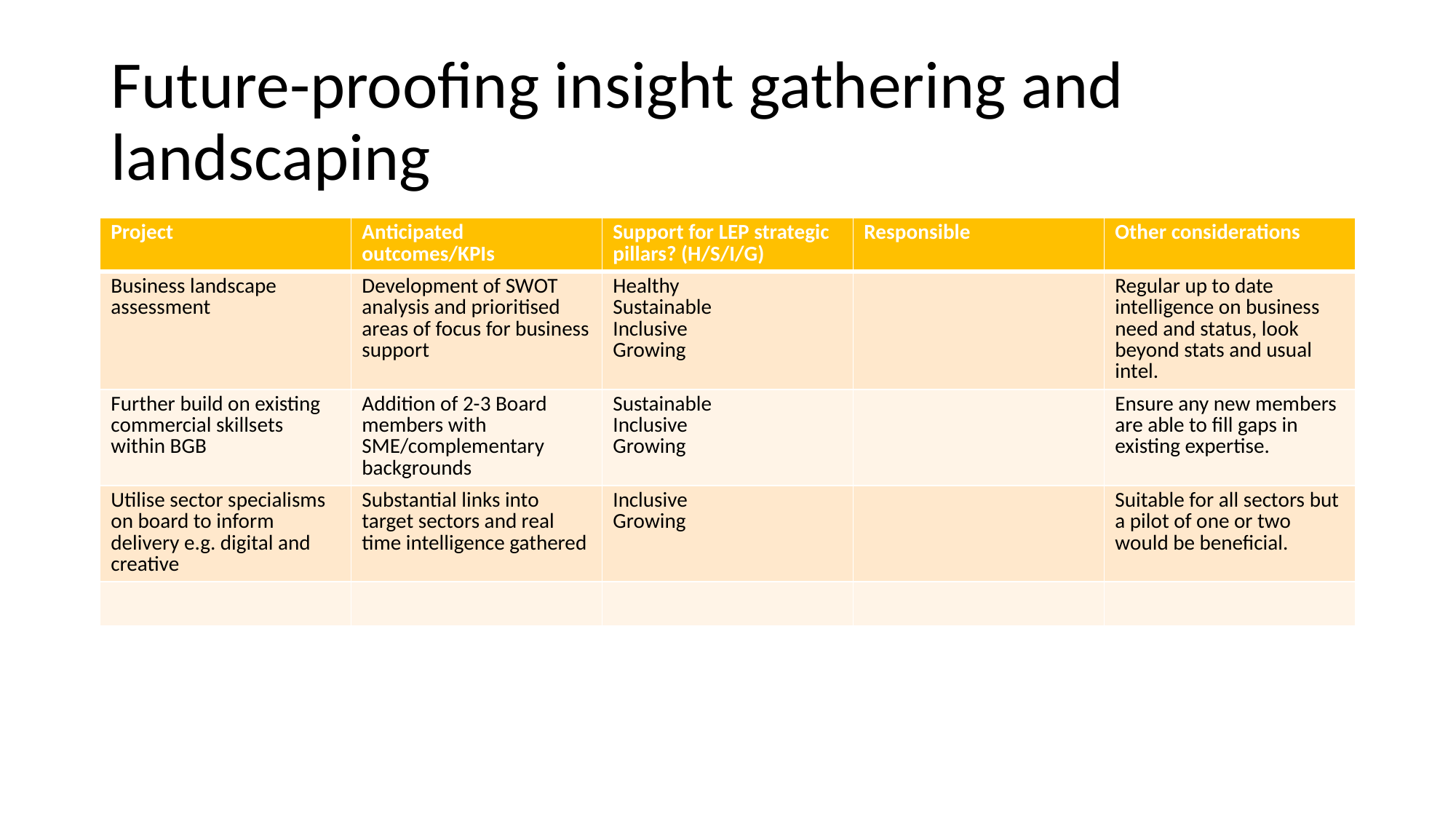

# Future-proofing insight gathering and landscaping
| Project | Anticipated outcomes/KPIs | Support for LEP strategic pillars? (H/S/I/G) | Responsible | Other considerations |
| --- | --- | --- | --- | --- |
| Business landscape assessment | Development of SWOT analysis and prioritised areas of focus for business support | Healthy Sustainable Inclusive Growing |  | Regular up to date intelligence on business need and status, look beyond stats and usual intel. |
| Further build on existing commercial skillsets within BGB | Addition of 2-3 Board members with SME/complementary backgrounds | Sustainable Inclusive Growing |  | Ensure any new members are able to fill gaps in existing expertise. |
| Utilise sector specialisms on board to inform delivery e.g. digital and creative | Substantial links into target sectors and real time intelligence gathered | Inclusive Growing |  | Suitable for all sectors but a pilot of one or two would be beneficial. |
|  |  |  |  |  |